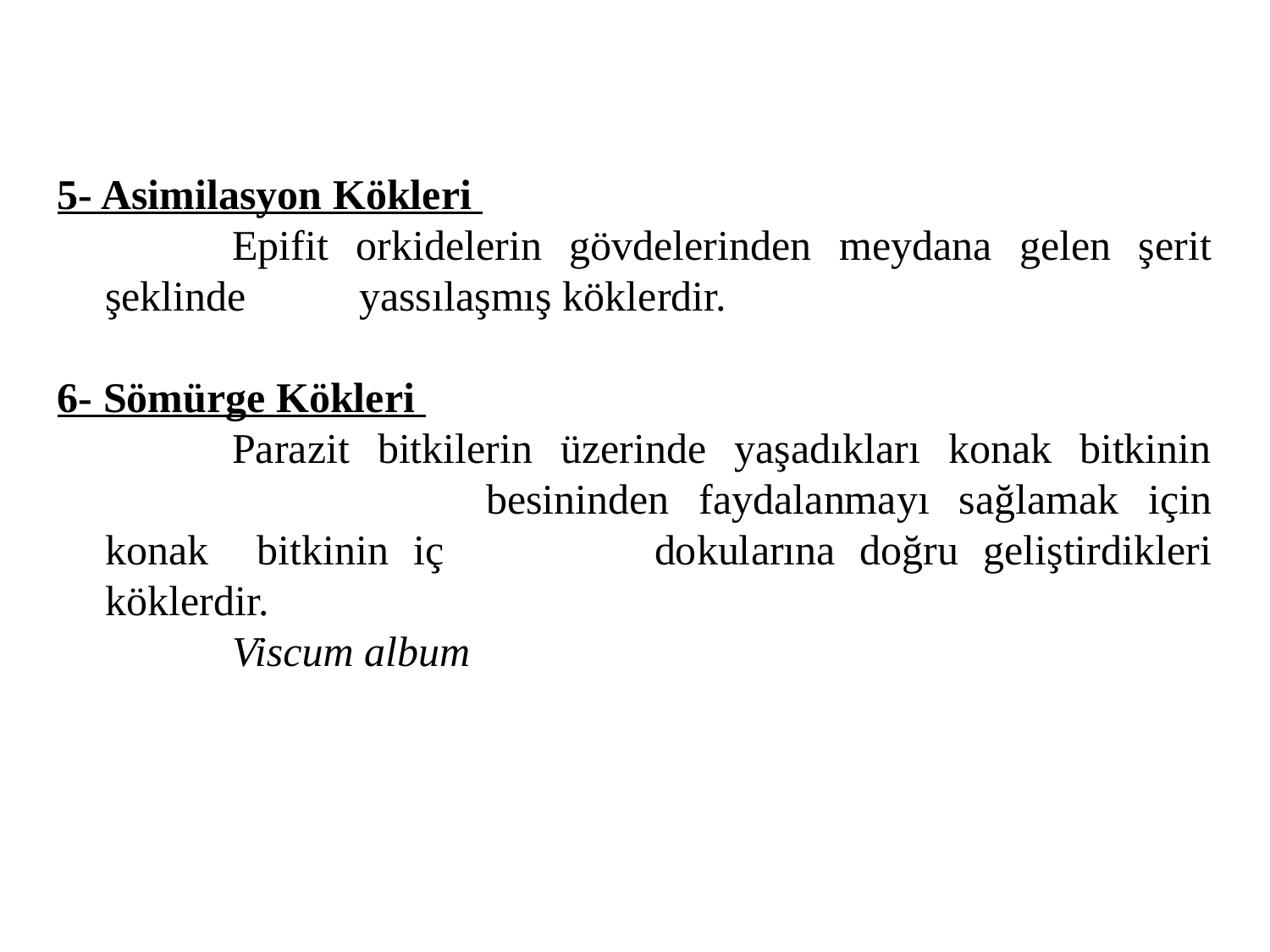

5- Asimilasyon Kökleri
		Epifit orkidelerin gövdelerinden meydana gelen şerit şeklinde 	yassılaşmış köklerdir.

6- Sömürge Kökleri
		Parazit bitkilerin üzerinde yaşadıkları konak bitkinin			besininden faydalanmayı sağlamak için konak  bitkinin iç		dokularına doğru geliştirdikleri köklerdir.
		Viscum album